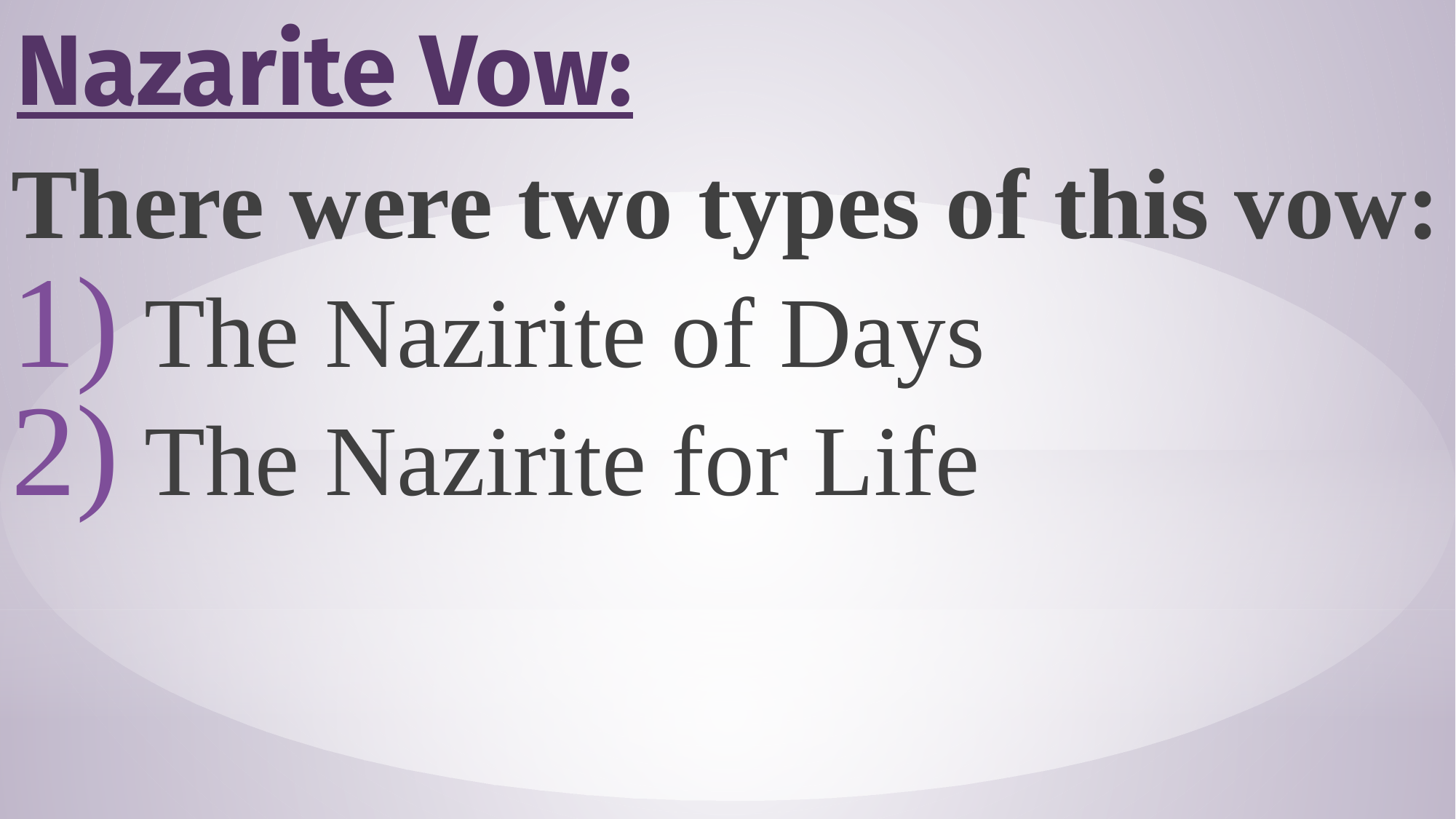

Nazarite Vow:
There were two types of this vow:
 The Nazirite of Days
 The Nazirite for Life